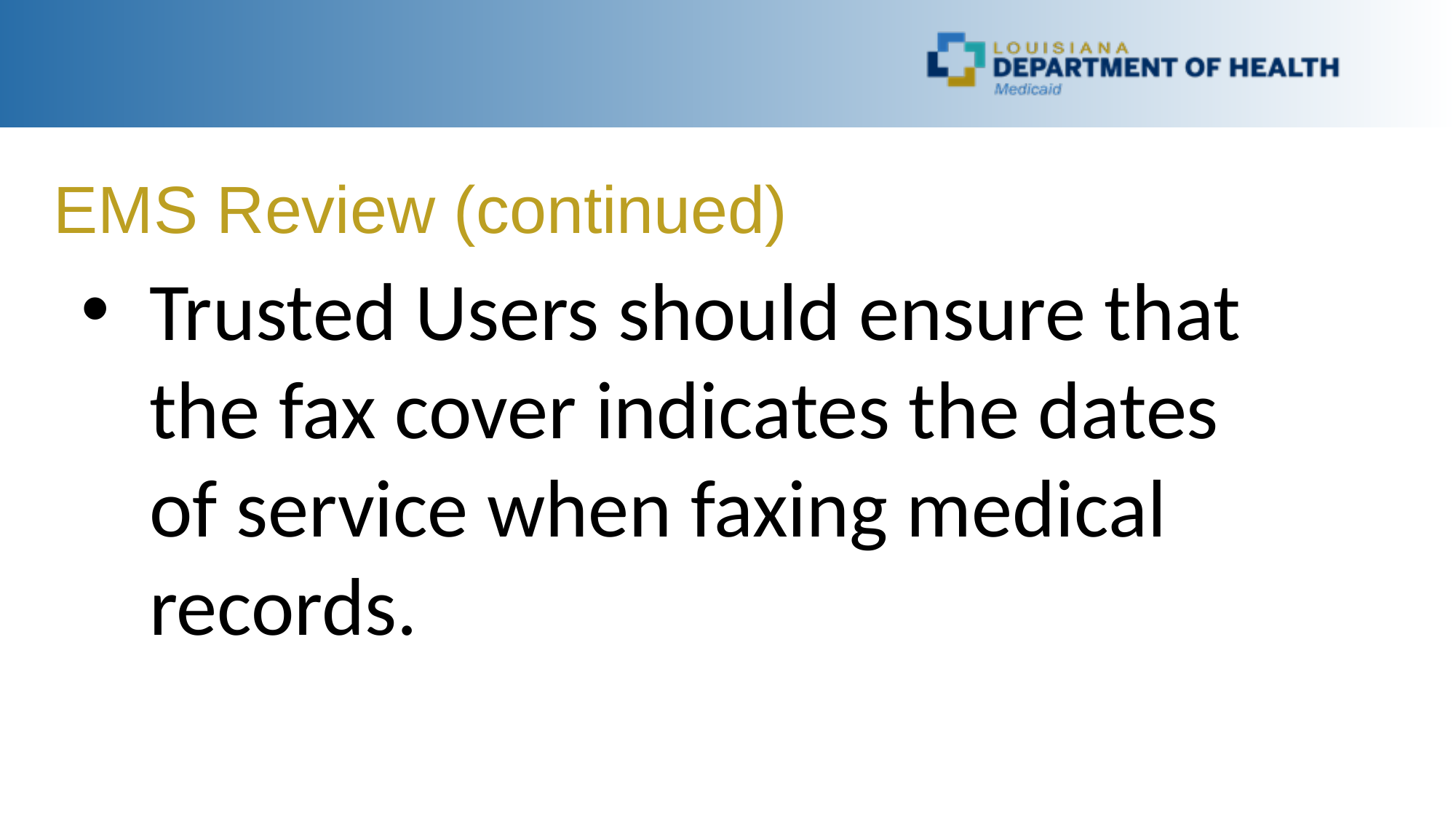

EMS Review (continued)
Trusted Users should ensure that the fax cover indicates the dates of service when faxing medical records.